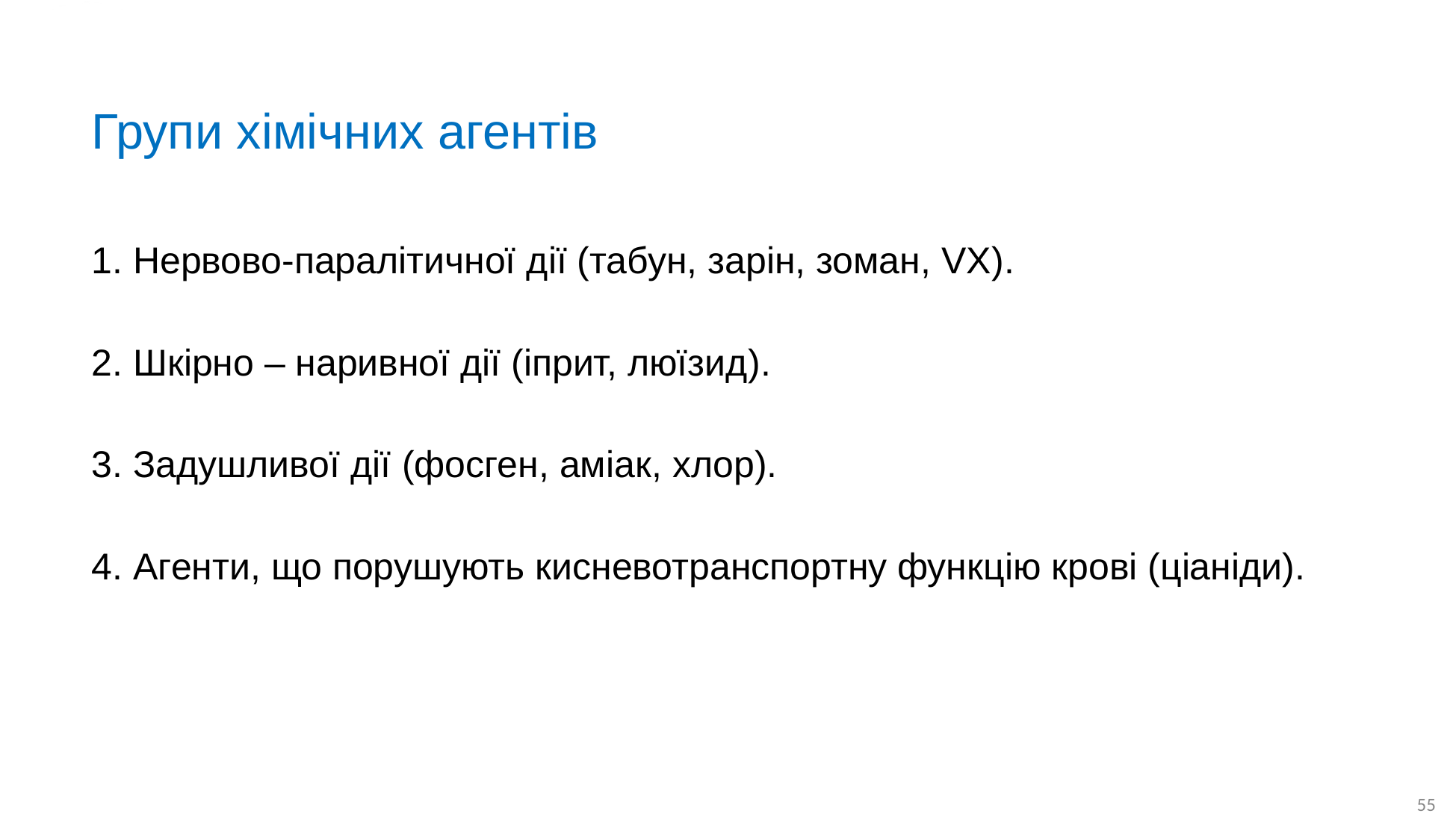

# Групи хімічних агентів
1. Нервово-паралітичної дії (табун, зарін, зоман, VX).

2. Шкірно – наривної дії (іприт, люїзид).

3. Задушливої дії (фосген, аміак, хлор).

4. Агенти, що порушують кисневотранспортну функцію крові (ціаніди).
55